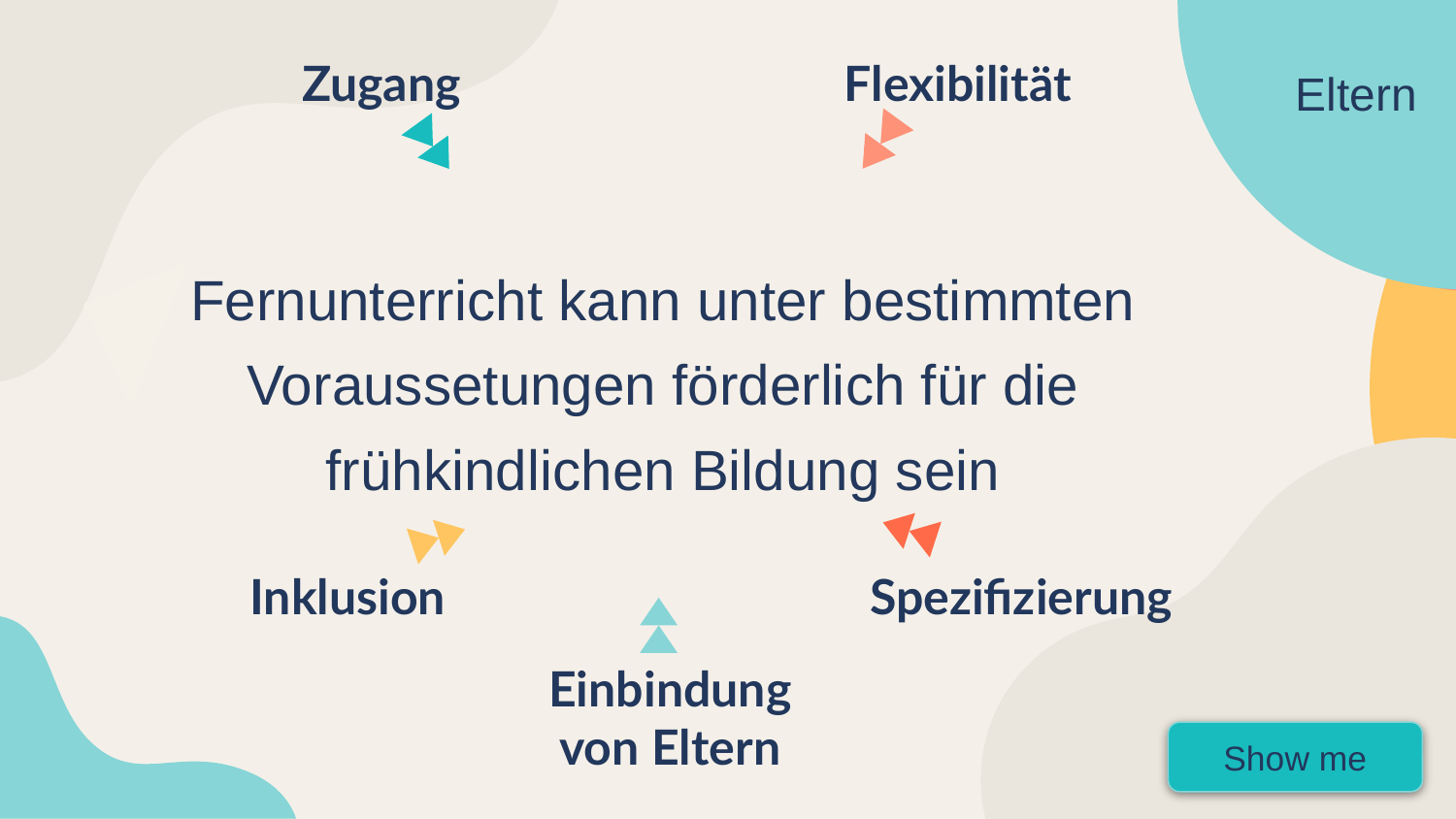

Zugang

Flexibilität

# Eltern
Eltern
Fernunterricht kann unter bestimmten Voraussetungen förderlich für die frühkindlichen Bildung sein

Spezifizierung

Inklusion

Einbindung von Eltern

Show me